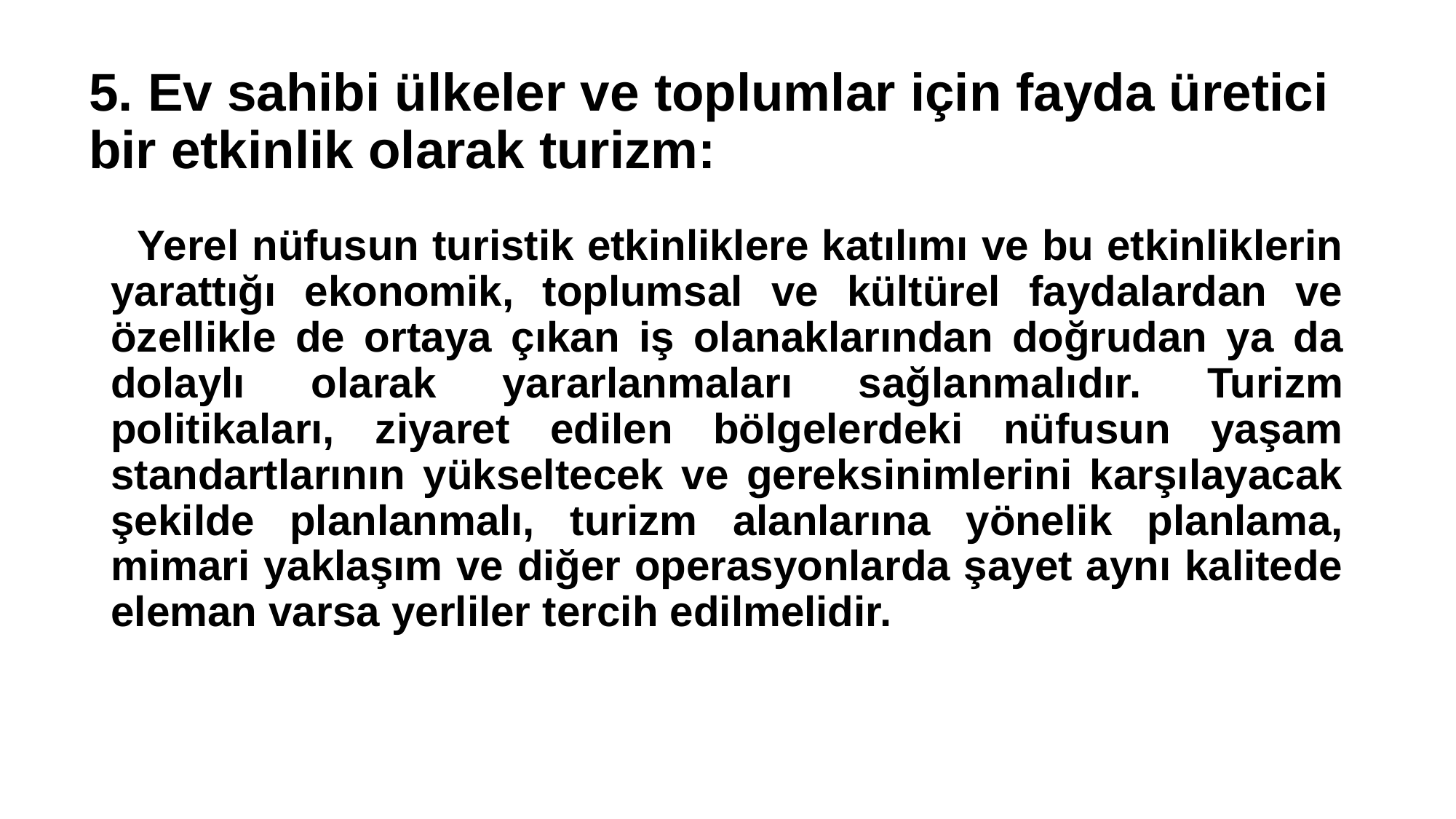

# 5. Ev sahibi ülkeler ve toplumlar için fayda üretici bir etkinlik olarak turizm:
  Yerel nüfusun turistik etkinliklere katılımı ve bu etkinliklerin yarattığı ekonomik, toplumsal ve kültürel faydalardan ve özellikle de ortaya çıkan iş olanaklarından doğrudan ya da dolaylı olarak yararlanmaları sağlanmalıdır. Turizm politikaları, ziyaret edilen bölgelerdeki nüfusun yaşam standartlarının yükseltecek ve gereksinimlerini karşılayacak şekilde planlanmalı, turizm alanlarına yönelik planlama, mimari yaklaşım ve diğer operasyonlarda şayet aynı kalitede eleman varsa yerliler tercih edilmelidir.